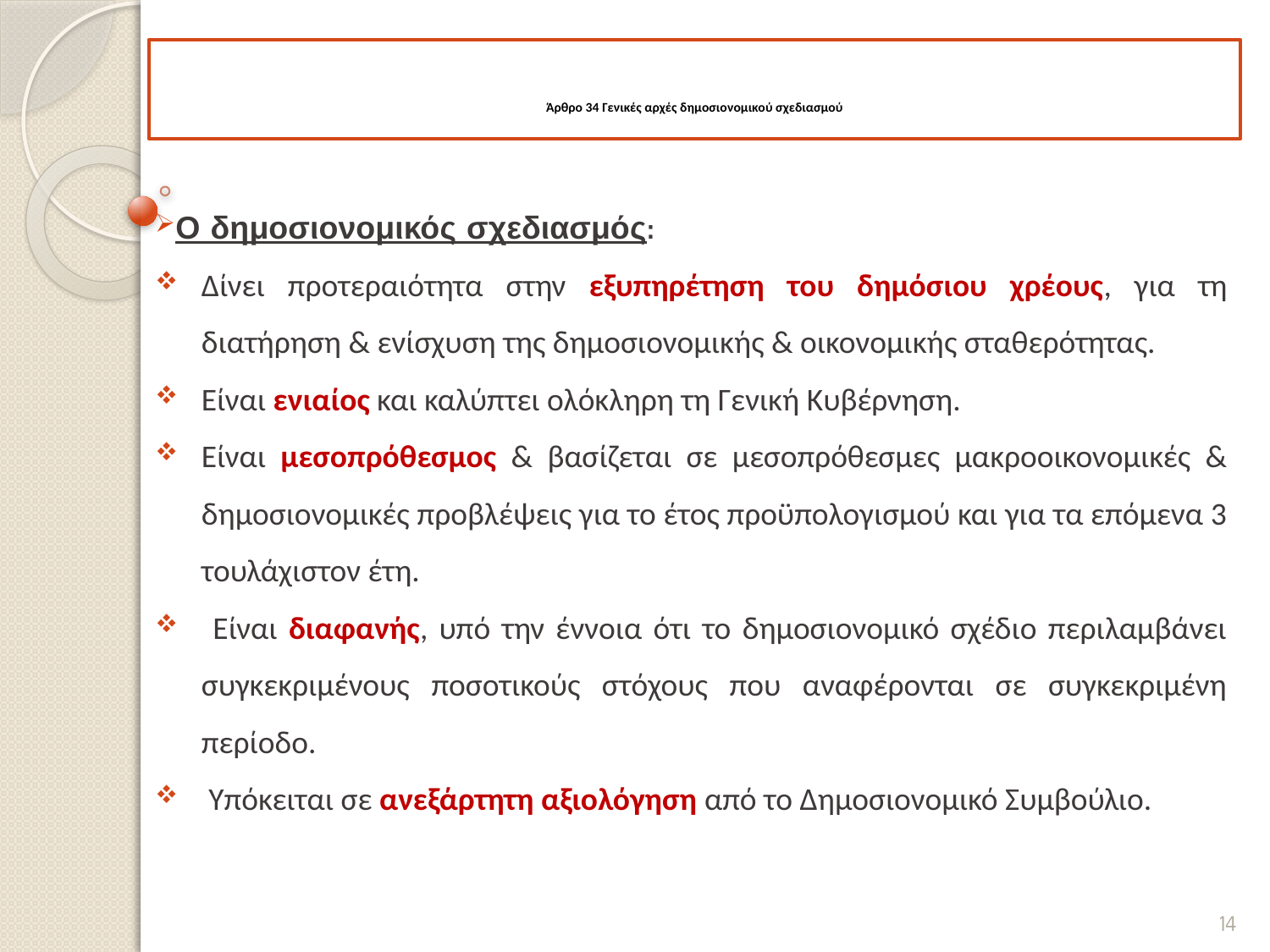

# Άρθρο 34 Γενικές αρχές δημοσιονομικού σχεδιασμού

Ο δημοσιονομικός σχεδιασμός:
Δίνει προτεραιότητα στην εξυπηρέτηση του δημόσιου χρέους, για τη διατήρηση & ενίσχυση της δημοσιονομικής & οικονομικής σταθερότητας.
Είναι ενιαίος και καλύπτει ολόκληρη τη Γενική Κυβέρνηση.
Είναι μεσοπρόθεσμος & βασίζεται σε μεσοπρόθεσμες μακροοικονομικές & δημοσιονομικές προβλέψεις για το έτος προϋπολογισμού και για τα επόμενα 3 τουλάχιστον έτη.
 Είναι διαφανής, υπό την έννοια ότι το δημοσιονομικό σχέδιο περιλαμβάνει συγκεκριμένους ποσοτικούς στόχους που αναφέρονται σε συγκεκριμένη περίοδο.
 Υπόκειται σε ανεξάρτητη αξιολόγηση από το Δημοσιονομικό Συμβούλιο.
14